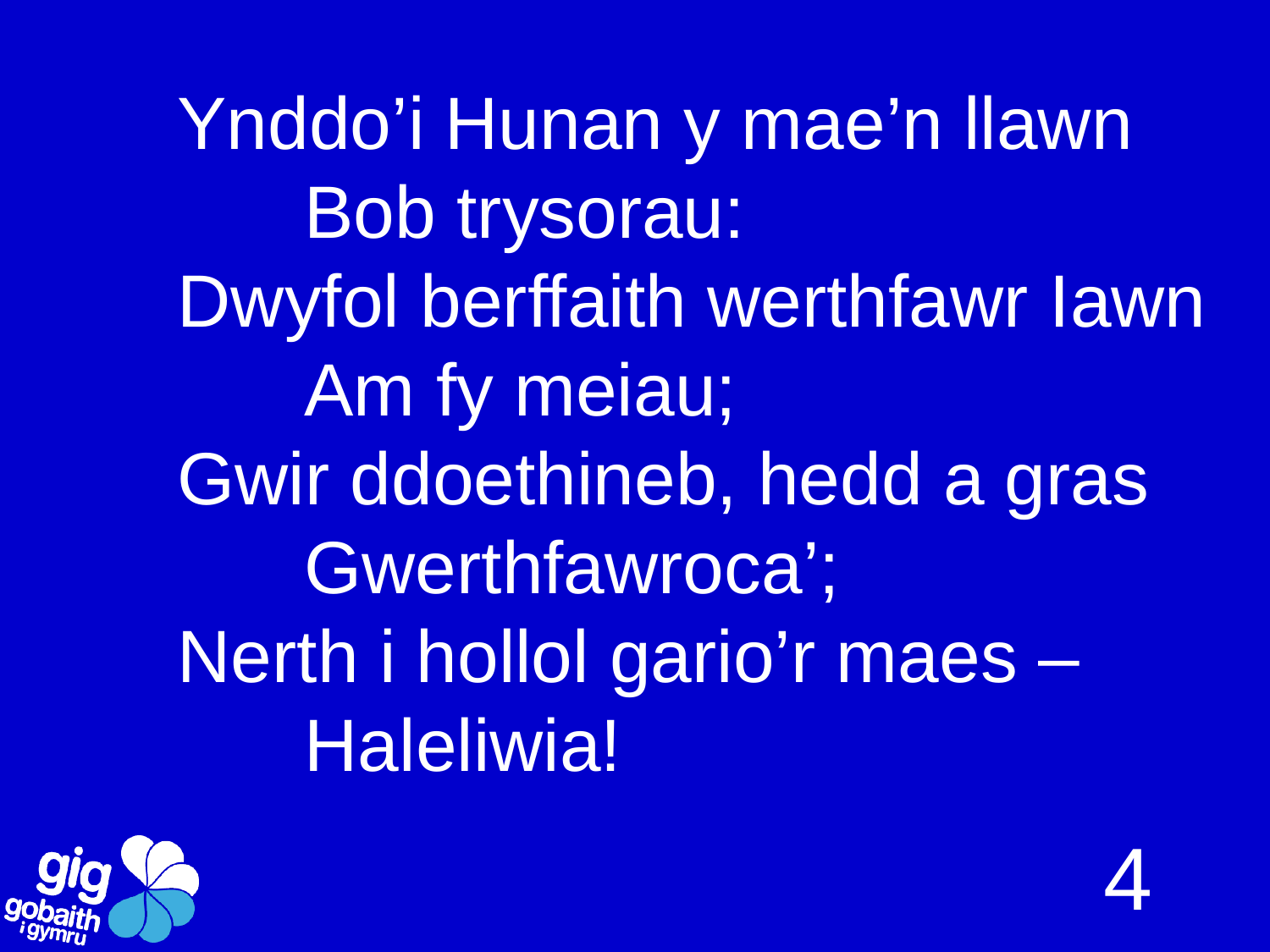

# Ynddo’i Hunan y mae’n llawn Bob trysorau: Dwyfol berffaith werthfawr Iawn Am fy meiau; Gwir ddoethineb, hedd a gras Gwerthfawroca’; Nerth i hollol gario’r maes – Haleliwia!
4